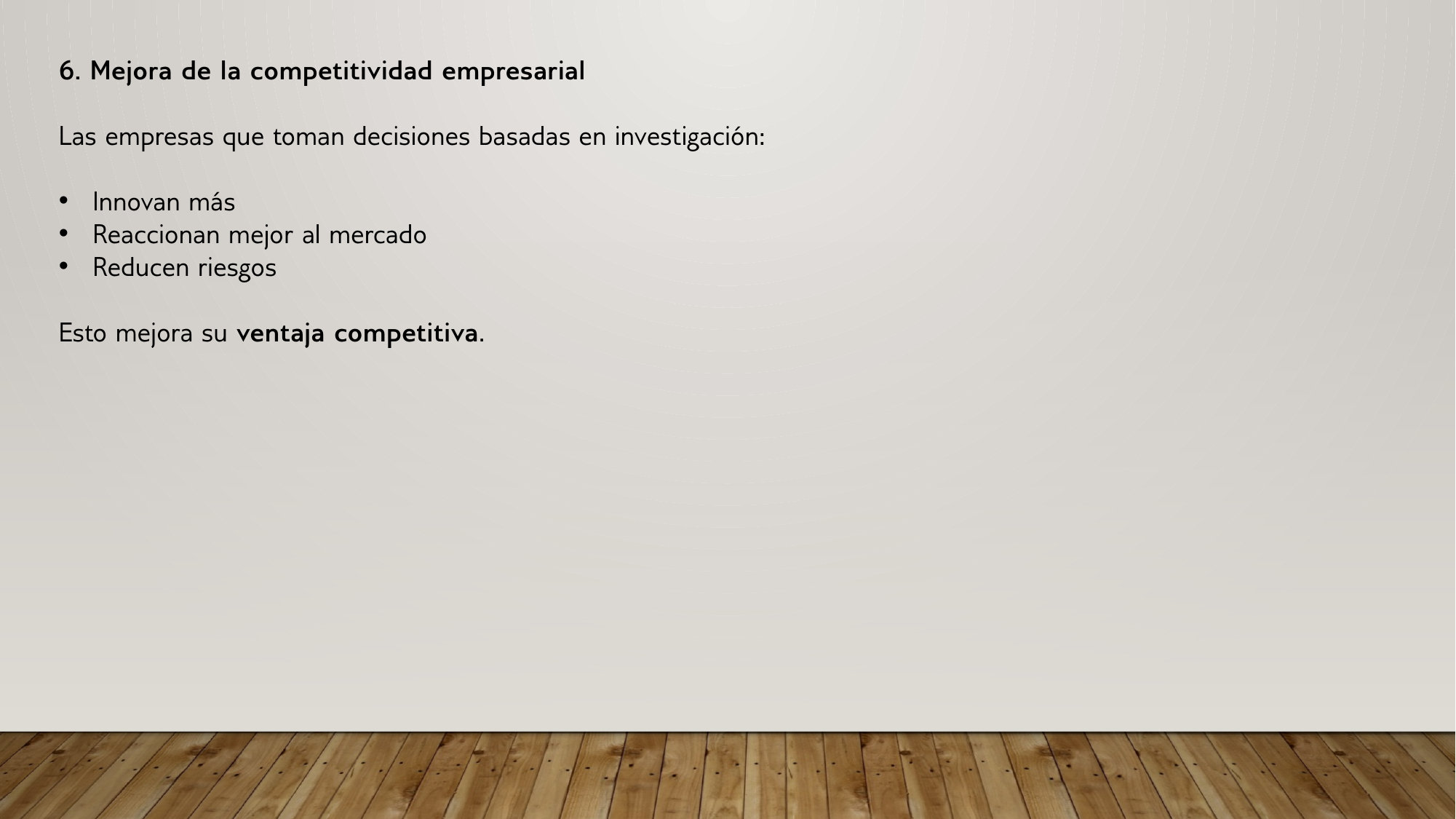

6. Mejora de la competitividad empresarial

Las empresas que toman decisiones basadas en investigación:

Innovan más
Reaccionan mejor al mercado
Reducen riesgos

Esto mejora su ventaja competitiva.